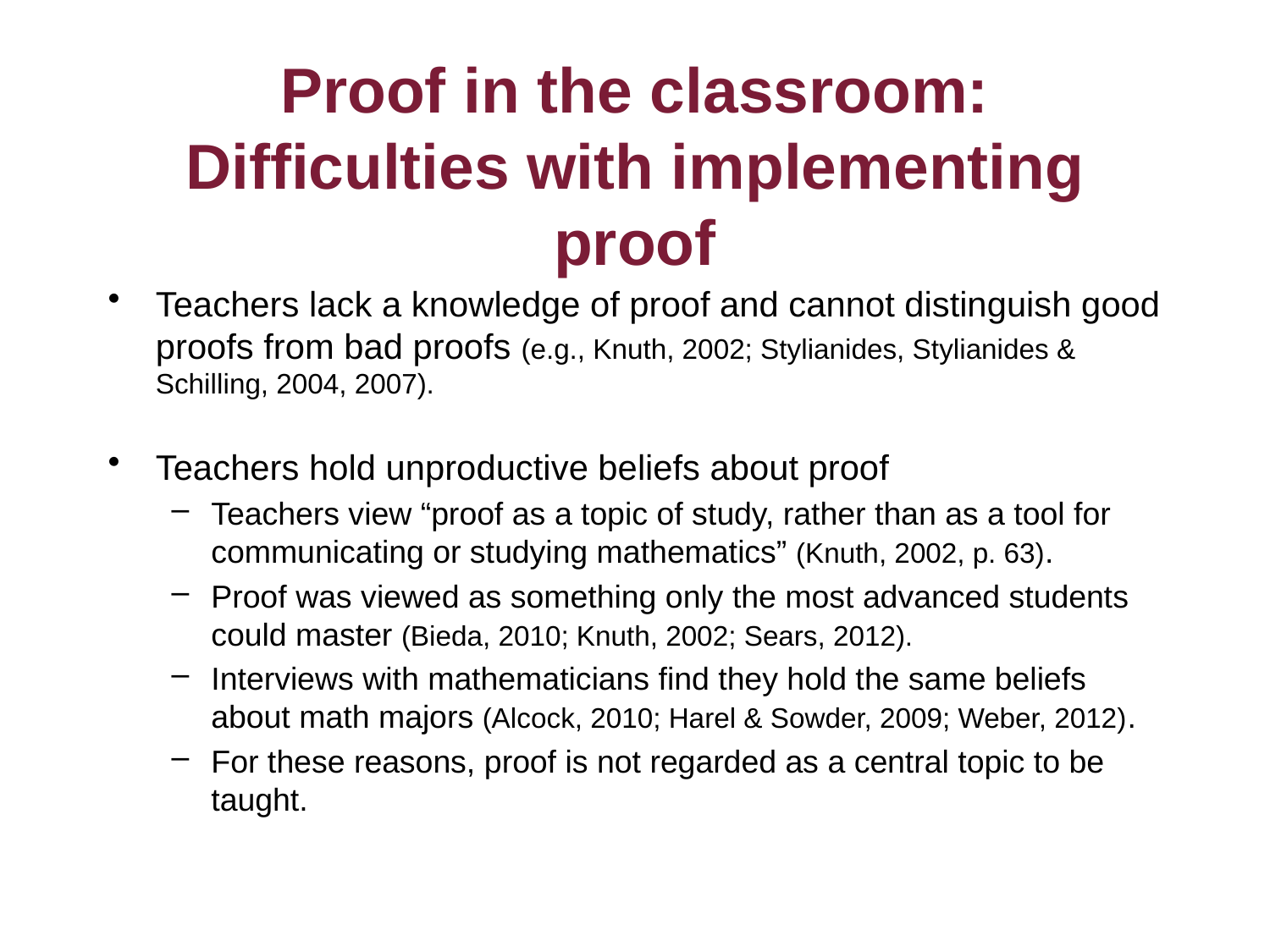

# Proof in the classroom: Difficulties with implementing proof
Teachers lack a knowledge of proof and cannot distinguish good proofs from bad proofs (e.g., Knuth, 2002; Stylianides, Stylianides & Schilling, 2004, 2007).
Teachers hold unproductive beliefs about proof
Teachers view “proof as a topic of study, rather than as a tool for communicating or studying mathematics” (Knuth, 2002, p. 63).
Proof was viewed as something only the most advanced students could master (Bieda, 2010; Knuth, 2002; Sears, 2012).
Interviews with mathematicians find they hold the same beliefs about math majors (Alcock, 2010; Harel & Sowder, 2009; Weber, 2012).
For these reasons, proof is not regarded as a central topic to be taught.